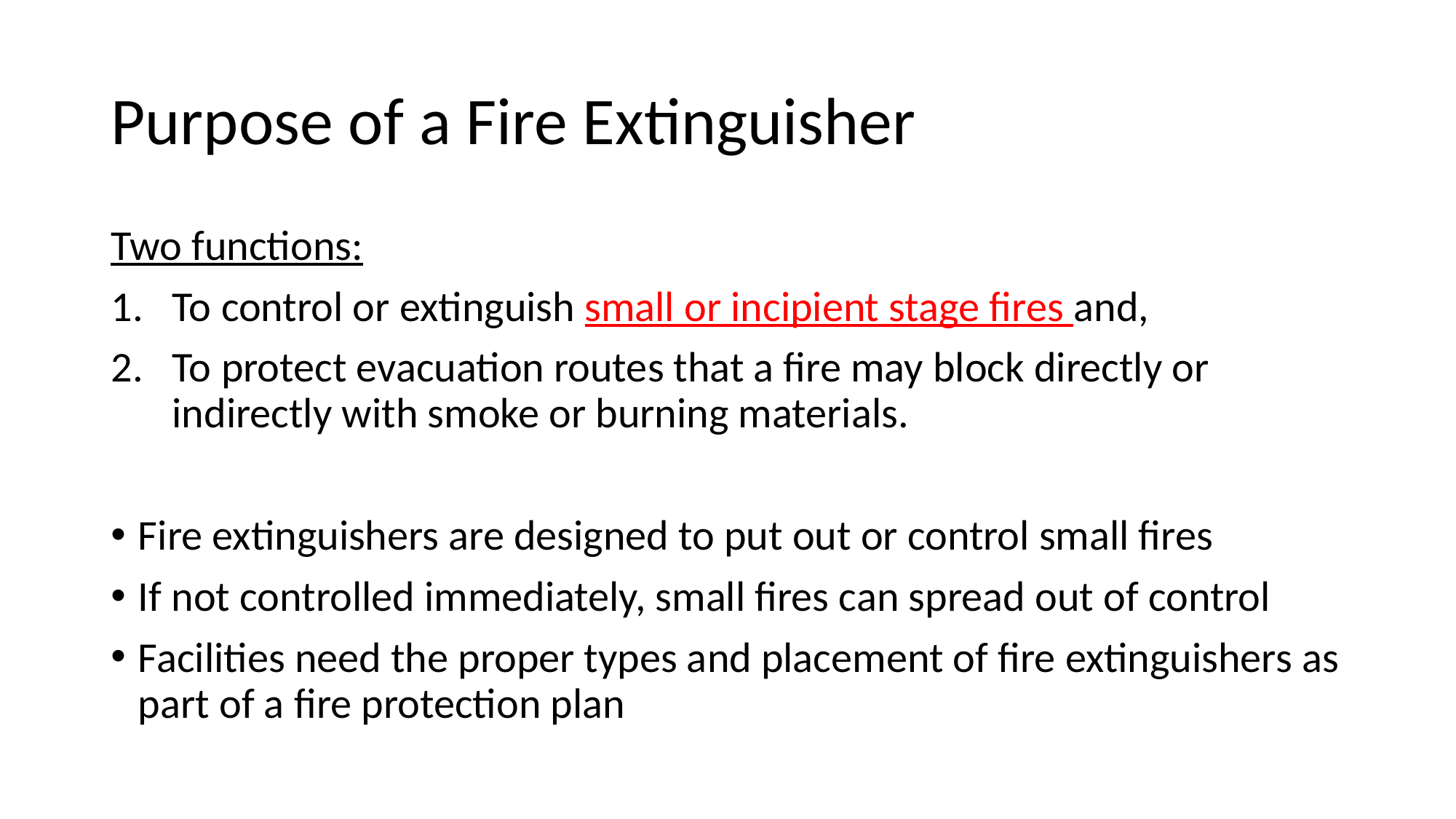

# Purpose of a Fire Extinguisher
Two functions:
To control or extinguish small or incipient stage fires and,
To protect evacuation routes that a fire may block directly or indirectly with smoke or burning materials.

Fire extinguishers are designed to put out or control small fires
If not controlled immediately, small fires can spread out of control
Facilities need the proper types and placement of fire extinguishers as part of a fire protection plan